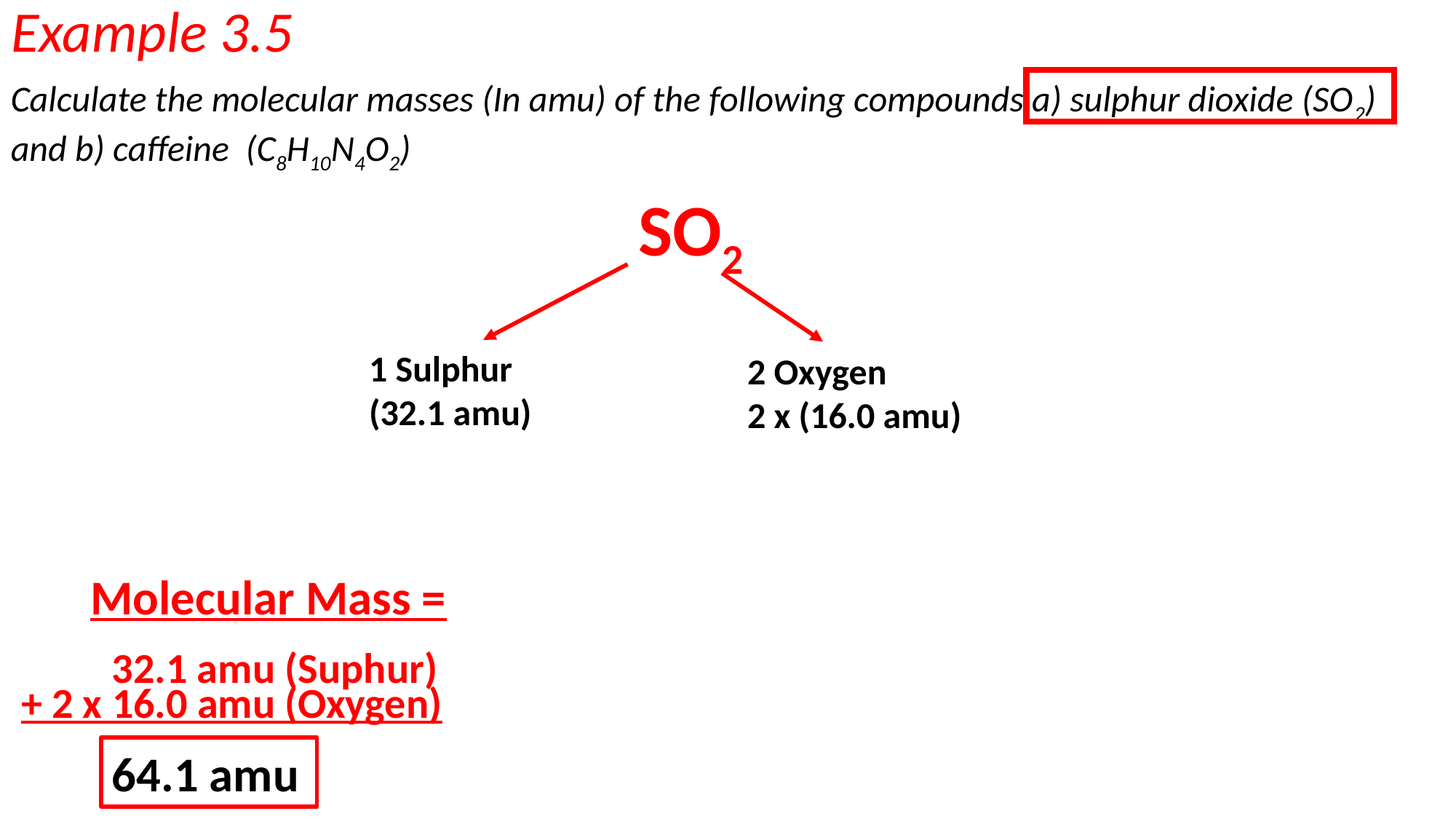

# Example 3.5

Calculate the molecular masses (In amu) of the following compounds a) sulphur dioxide (SO2) and b) caffeine  (C8H10N4O2)
SO2
1 Sulphur (32.1 amu)
2 Oxygen
2 x (16.0 amu)
Molecular Mass =
32.1 amu (Suphur)
+ 2 x 16.0 amu (Oxygen)
64.1 amu